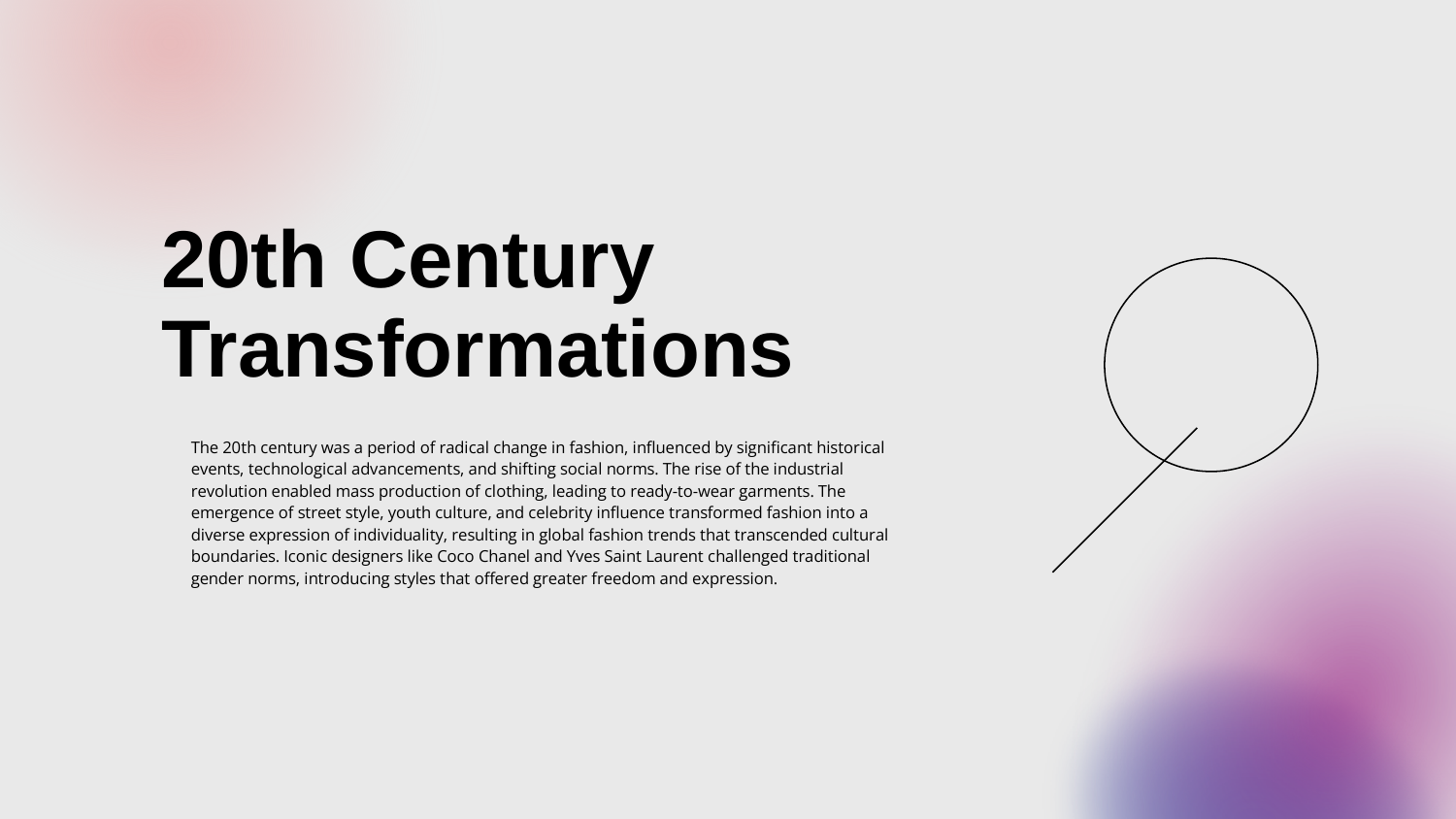

# 20th Century Transformations

The 20th century was a period of radical change in fashion, influenced by significant historical events, technological advancements, and shifting social norms. The rise of the industrial revolution enabled mass production of clothing, leading to ready-to-wear garments. The emergence of street style, youth culture, and celebrity influence transformed fashion into a diverse expression of individuality, resulting in global fashion trends that transcended cultural boundaries. Iconic designers like Coco Chanel and Yves Saint Laurent challenged traditional gender norms, introducing styles that offered greater freedom and expression.